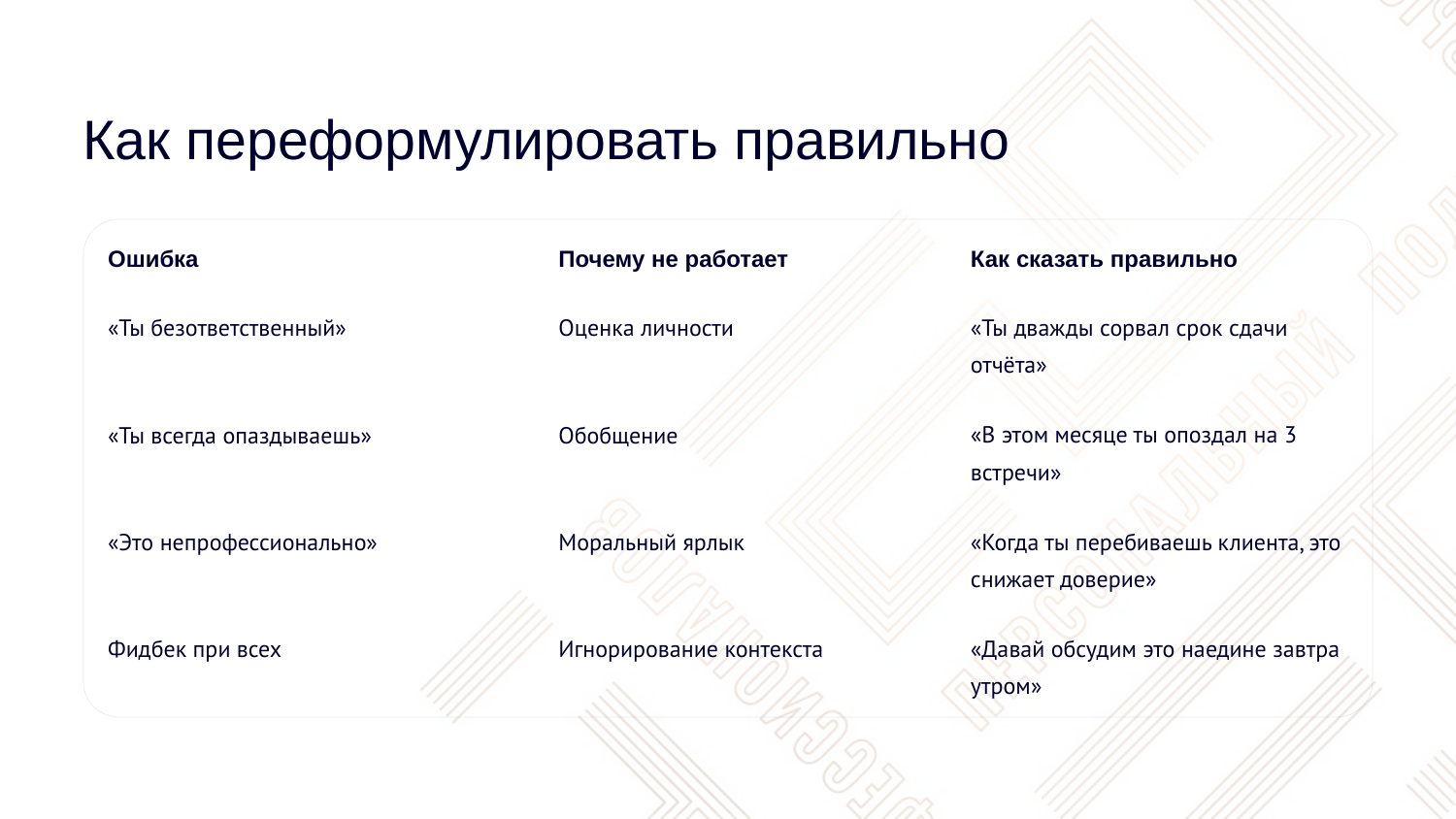

Как переформулировать правильно

Ошибка
Почему не работает
Как сказать правильно
«Ты безответственный»
Оценка личности
«Ты дважды сорвал срок сдачи отчёта»
«Ты всегда опаздываешь»
Обобщение
«В этом месяце ты опоздал на 3 встречи»
«Это непрофессионально»
Моральный ярлык
«Когда ты перебиваешь клиента, это снижает доверие»
Фидбек при всех
Игнорирование контекста
«Давай обсудим это наедине завтра утром»